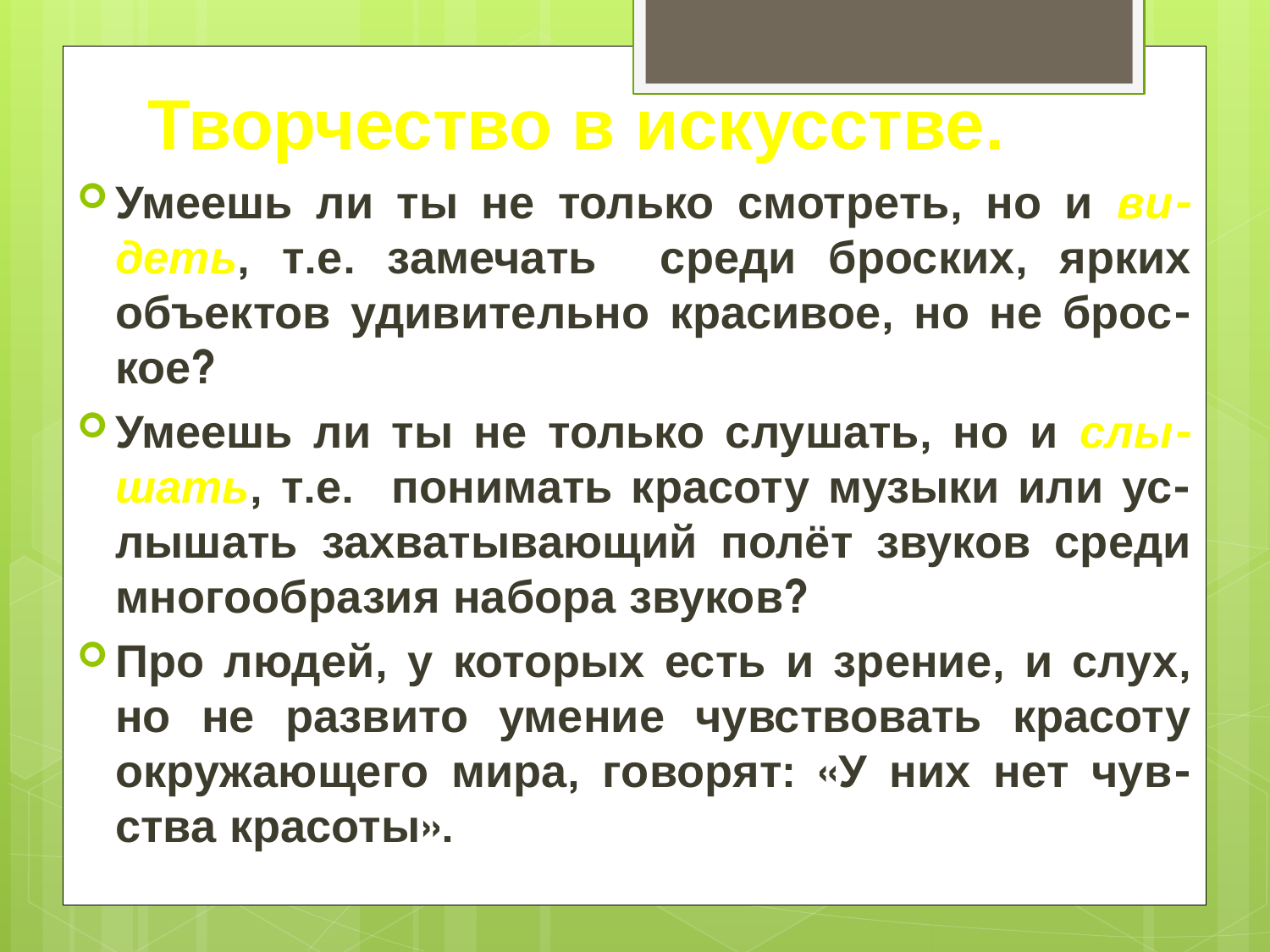

# Творчество в искусстве.
Умеешь ли ты не только смотреть, но и ви-деть, т.е. замечать  среди броских, ярких объектов удивительно красивое, но не брос-кое?
Умеешь ли ты не только слушать, но и слы-шать, т.е.  понимать красоту музыки или ус-лышать захватывающий полёт звуков среди многообразия набора звуков?
Про людей, у которых есть и зрение, и слух, но не развито умение чувствовать красоту окружающего мира, говорят: «У них нет чув-ства красоты».